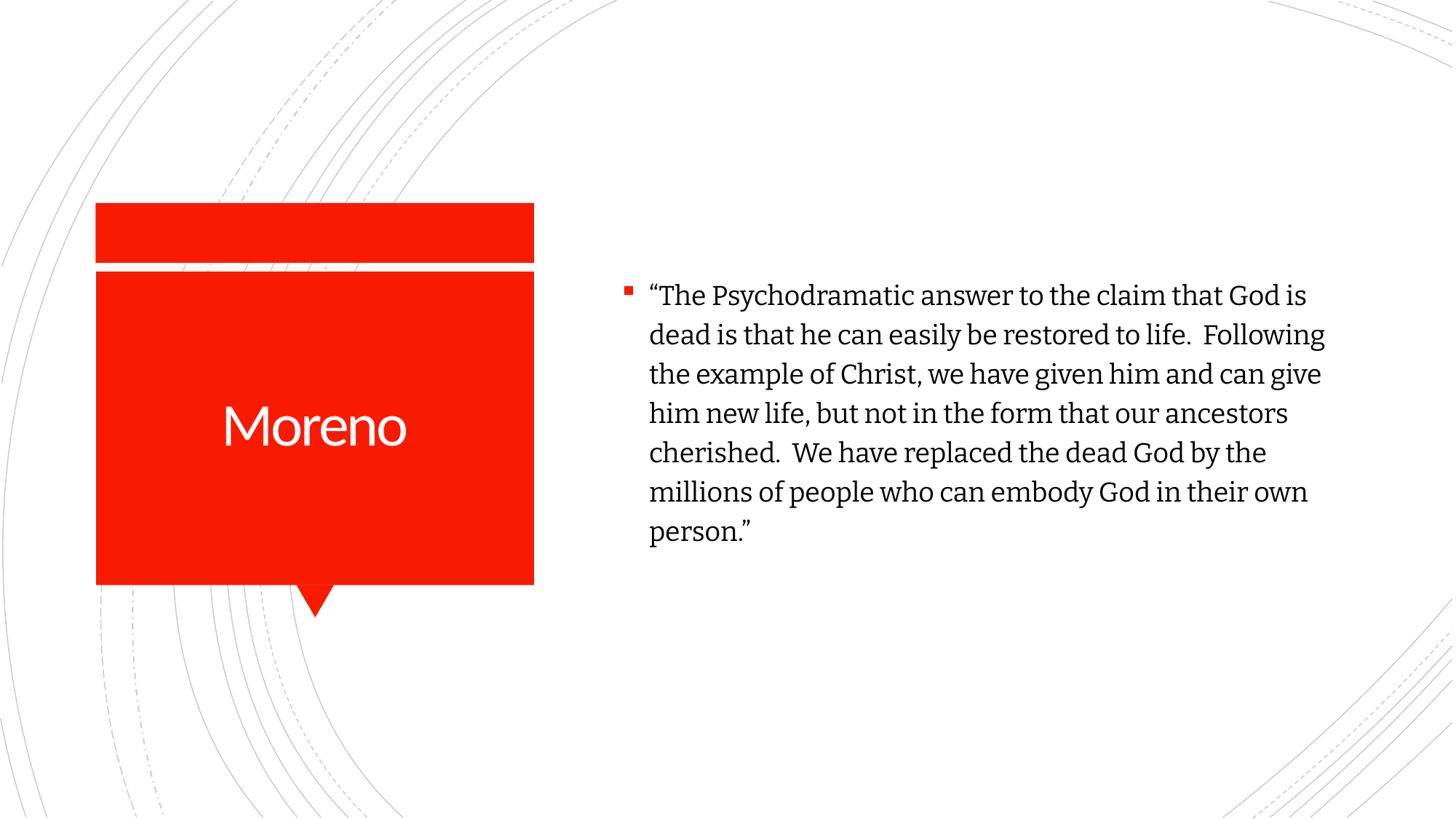

“The Psychodramatic answer to the claim that God is dead is that he can easily be restored to life.  Following the example of Christ, we have given him and can give him new life, but not in the form that our ancestors cherished.  We have replaced the dead God by the millions of people who can embody God in their own person.”
# Moreno